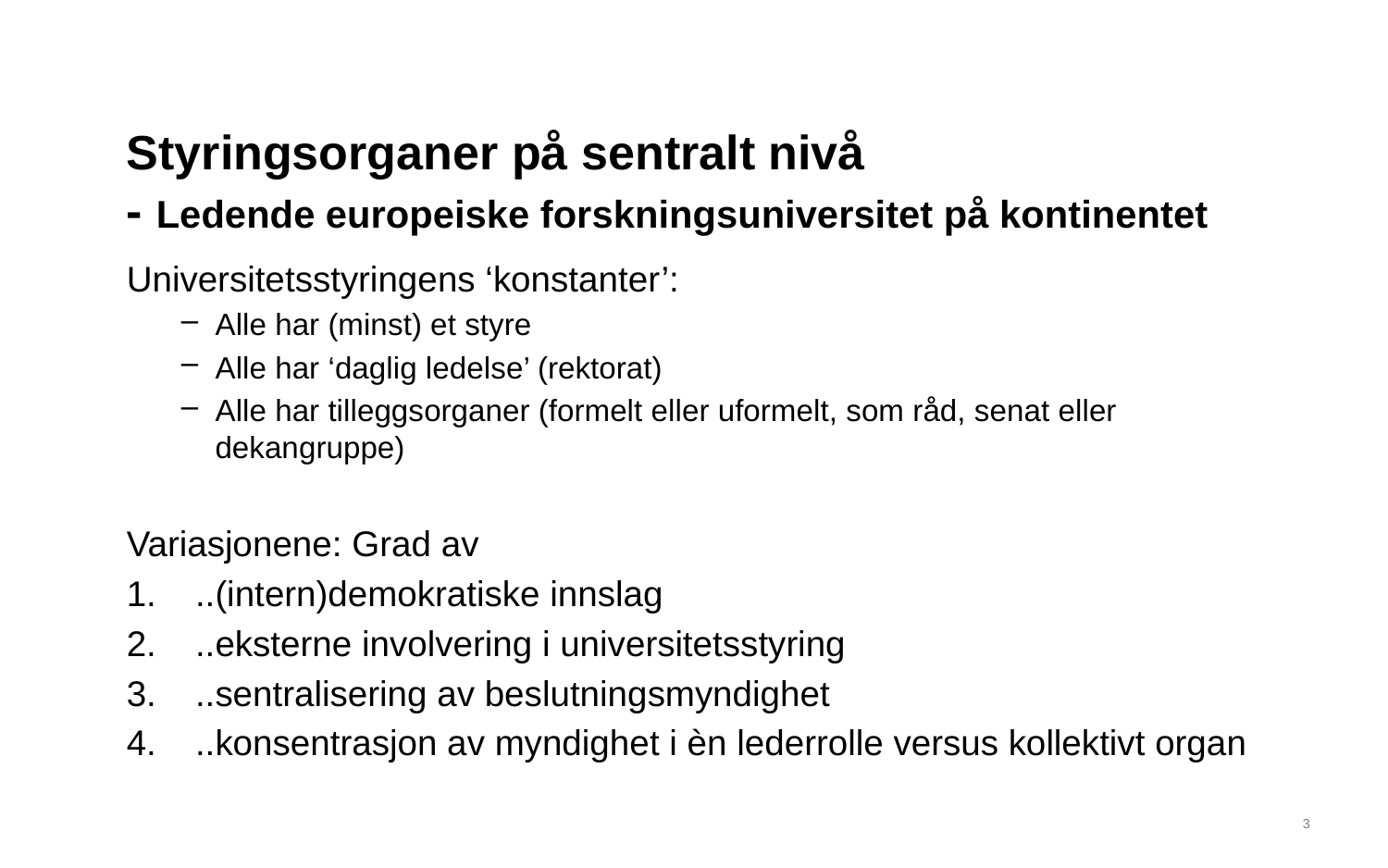

# Styringsorganer på sentralt nivå - Ledende europeiske forskningsuniversitet på kontinentet
Universitetsstyringens ‘konstanter’:
Alle har (minst) et styre
Alle har ‘daglig ledelse’ (rektorat)
Alle har tilleggsorganer (formelt eller uformelt, som råd, senat eller dekangruppe)

Variasjonene: Grad av
..(intern)demokratiske innslag
..eksterne involvering i universitetsstyring
..sentralisering av beslutningsmyndighet
..konsentrasjon av myndighet i èn lederrolle versus kollektivt organ

3